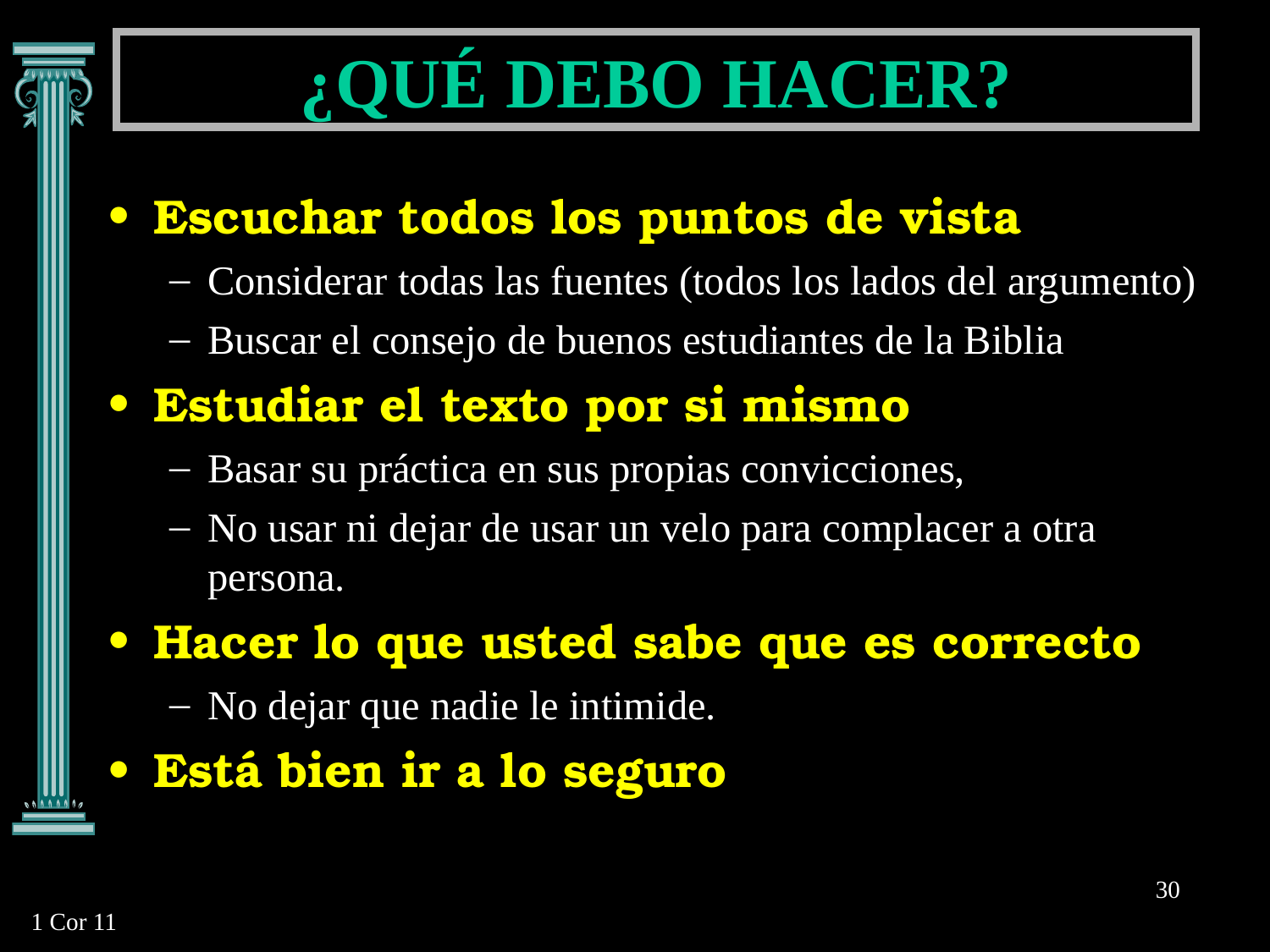

¿QUÉ DEBO HACER?
Escuchar todos los puntos de vista
Considerar todas las fuentes (todos los lados del argumento)
Buscar el consejo de buenos estudiantes de la Biblia
Estudiar el texto por si mismo
Basar su práctica en sus propias convicciones,
No usar ni dejar de usar un velo para complacer a otra persona.
Hacer lo que usted sabe que es correcto
No dejar que nadie le intimide.
Está bien ir a lo seguro

30
1 Cor 11